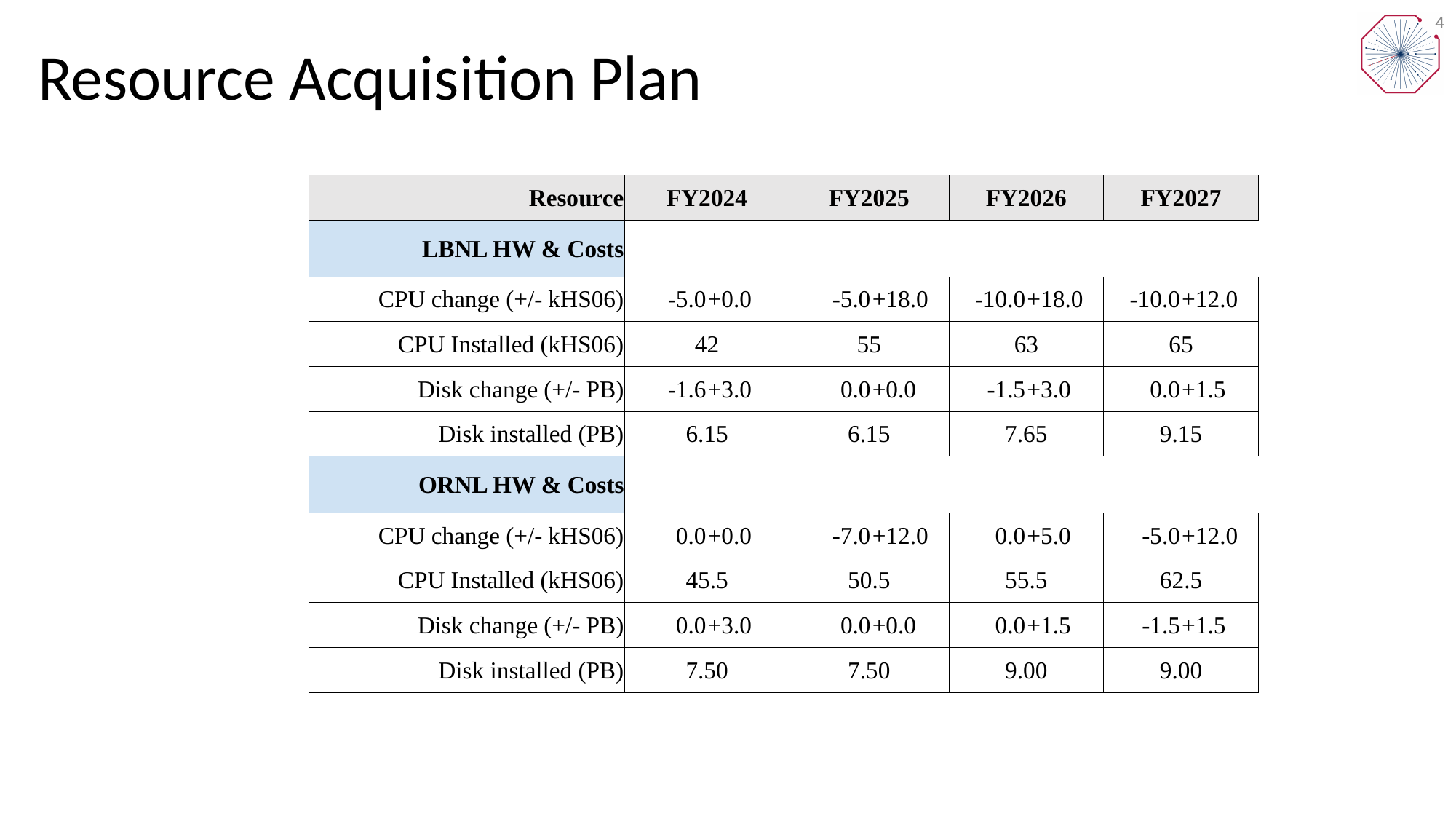

# Resource Acquisition Plan
4
| Resource | FY2024 |  | FY2025 |  | FY2026 |  | FY2027 |  |
| --- | --- | --- | --- | --- | --- | --- | --- | --- |
| LBNL HW & Costs |  |  |  |  |  |  |  |  |
| CPU change (+/- kHS06) | -5.0 | +0.0 | -5.0 | +18.0 | -10.0 | +18.0 | -10.0 | +12.0 |
| CPU Installed (kHS06) | 42 |  | 55 |  | 63 |  | 65 |  |
| Disk change (+/- PB) | -1.6 | +3.0 | 0.0 | +0.0 | -1.5 | +3.0 | 0.0 | +1.5 |
| Disk installed (PB) | 6.15 |  | 6.15 |  | 7.65 |  | 9.15 |  |
| ORNL HW & Costs |  |  |  |  |  |  |  |  |
| CPU change (+/- kHS06) | 0.0 | +0.0 | -7.0 | +12.0 | 0.0 | +5.0 | -5.0 | +12.0 |
| CPU Installed (kHS06) | 45.5 |  | 50.5 |  | 55.5 |  | 62.5 |  |
| Disk change (+/- PB) | 0.0 | +3.0 | 0.0 | +0.0 | 0.0 | +1.5 | -1.5 | +1.5 |
| Disk installed (PB) | 7.50 |  | 7.50 |  | 9.00 |  | 9.00 |  |